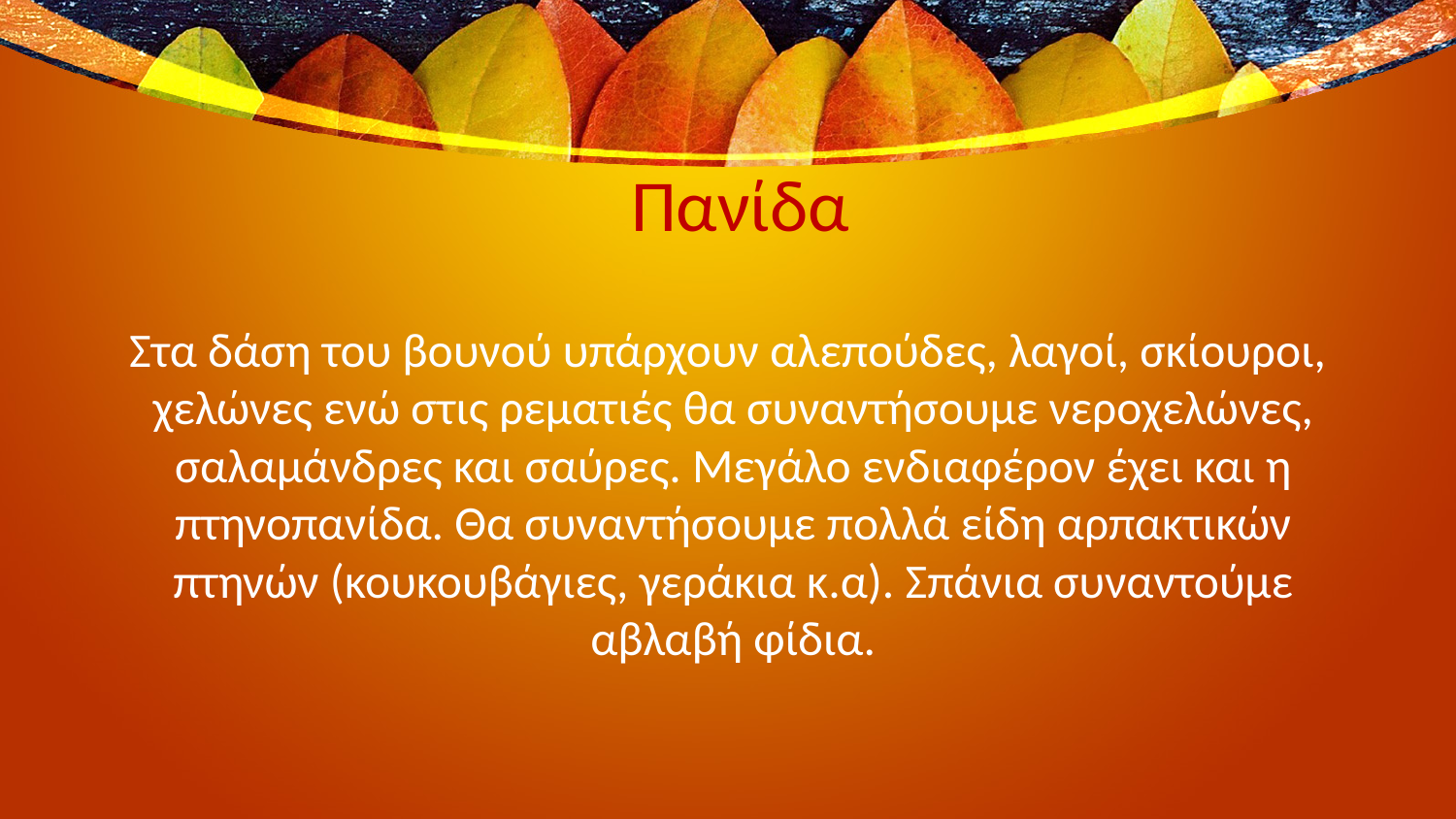

# Πανίδα
Στα δάση του βουνού υπάρχουν αλεπούδες, λαγοί, σκίουροι,  χελώνες ενώ στις ρεματιές θα συναντήσουμε νεροχελώνες, σαλαμάνδρες και σαύρες. Μεγάλο ενδιαφέρον έχει και η πτηνοπανίδα. Θα συναντήσουμε πολλά είδη αρπακτικών πτηνών (κουκουβάγιες, γεράκια κ.α). Σπάνια συναντούμε αβλαβή φίδια.